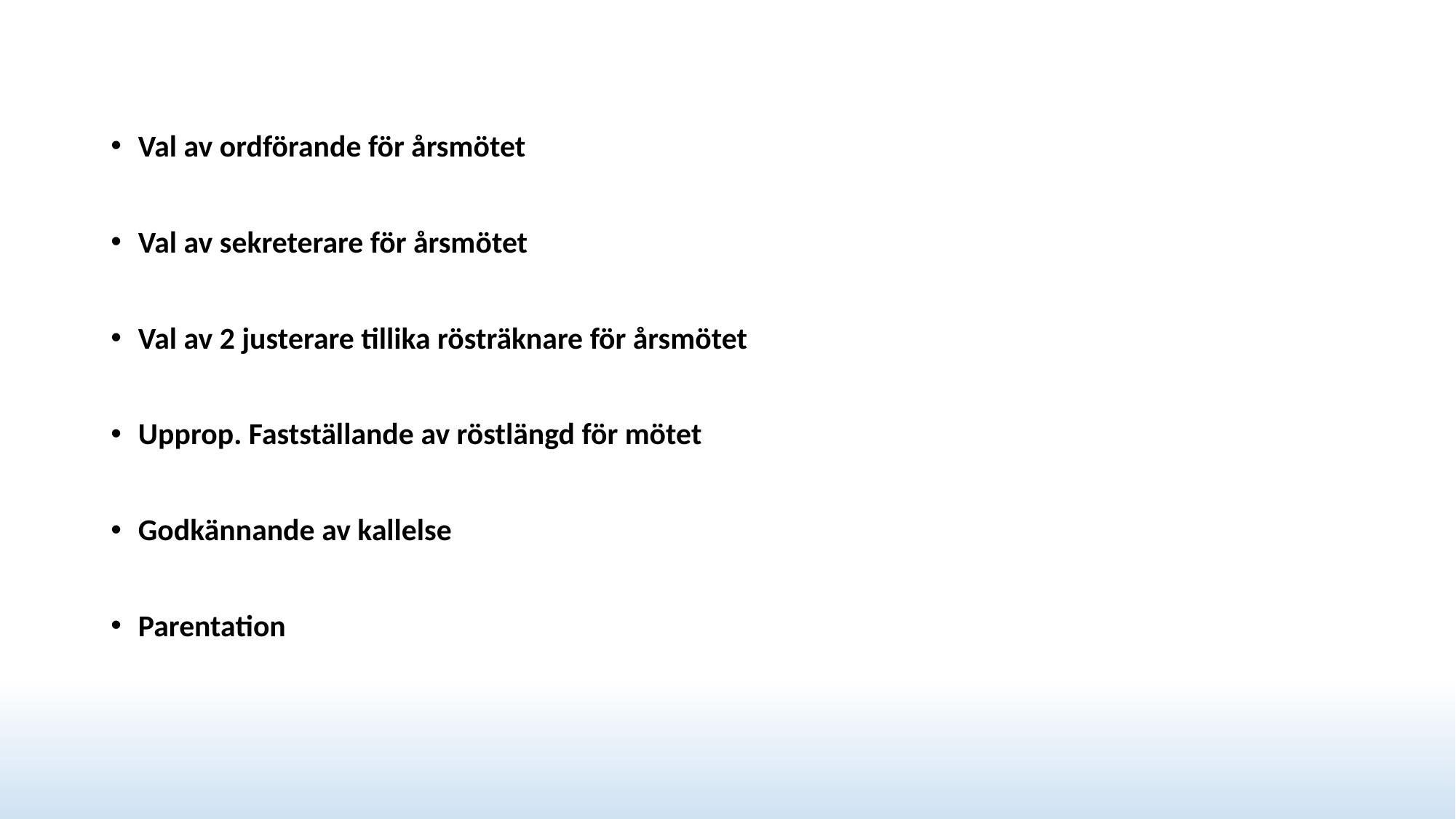

Val av ordförande för årsmötet

Val av sekreterare för årsmötet

Val av 2 justerare tillika rösträknare för årsmötet

Upprop. Fastställande av röstlängd för mötet

Godkännande av kallelse

Parentation